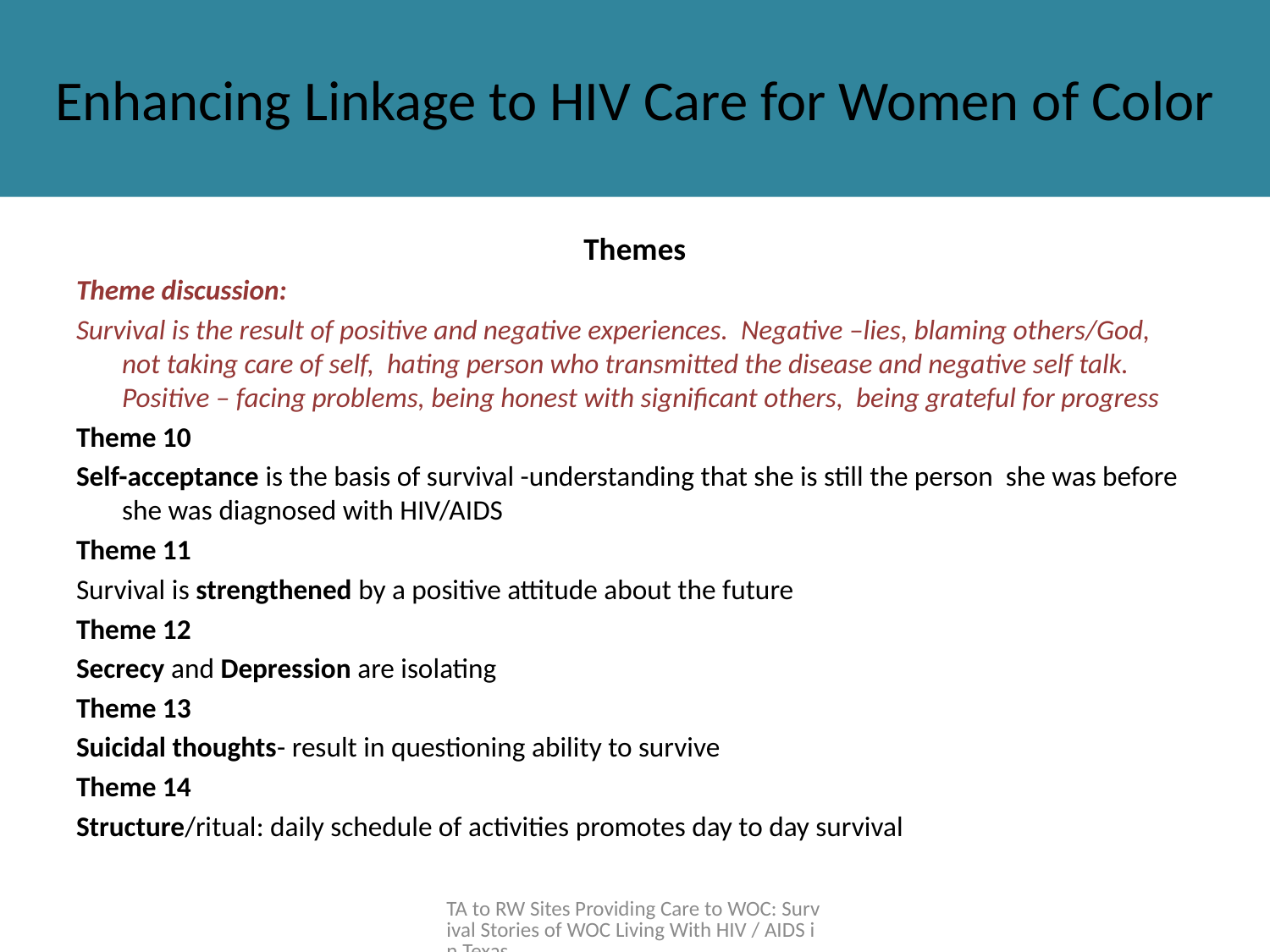

# Enhancing Linkage to HIV Care for Women of Color
Themes
Theme discussion:
Survival is the result of positive and negative experiences.  Negative –lies, blaming others/God, not taking care of self,  hating person who transmitted the disease and negative self talk. Positive – facing problems, being honest with significant others,  being grateful for progress
Theme 10
Self-acceptance is the basis of survival -understanding that she is still the person  she was before she was diagnosed with HIV/AIDS
Theme 11
Survival is strengthened by a positive attitude about the future
Theme 12
Secrecy and Depression are isolating
Theme 13
Suicidal thoughts- result in questioning ability to survive
Theme 14
Structure/ritual: daily schedule of activities promotes day to day survival

TA to RW Sites Providing Care to WOC: Survival Stories of WOC Living With HIV / AIDS in Texas